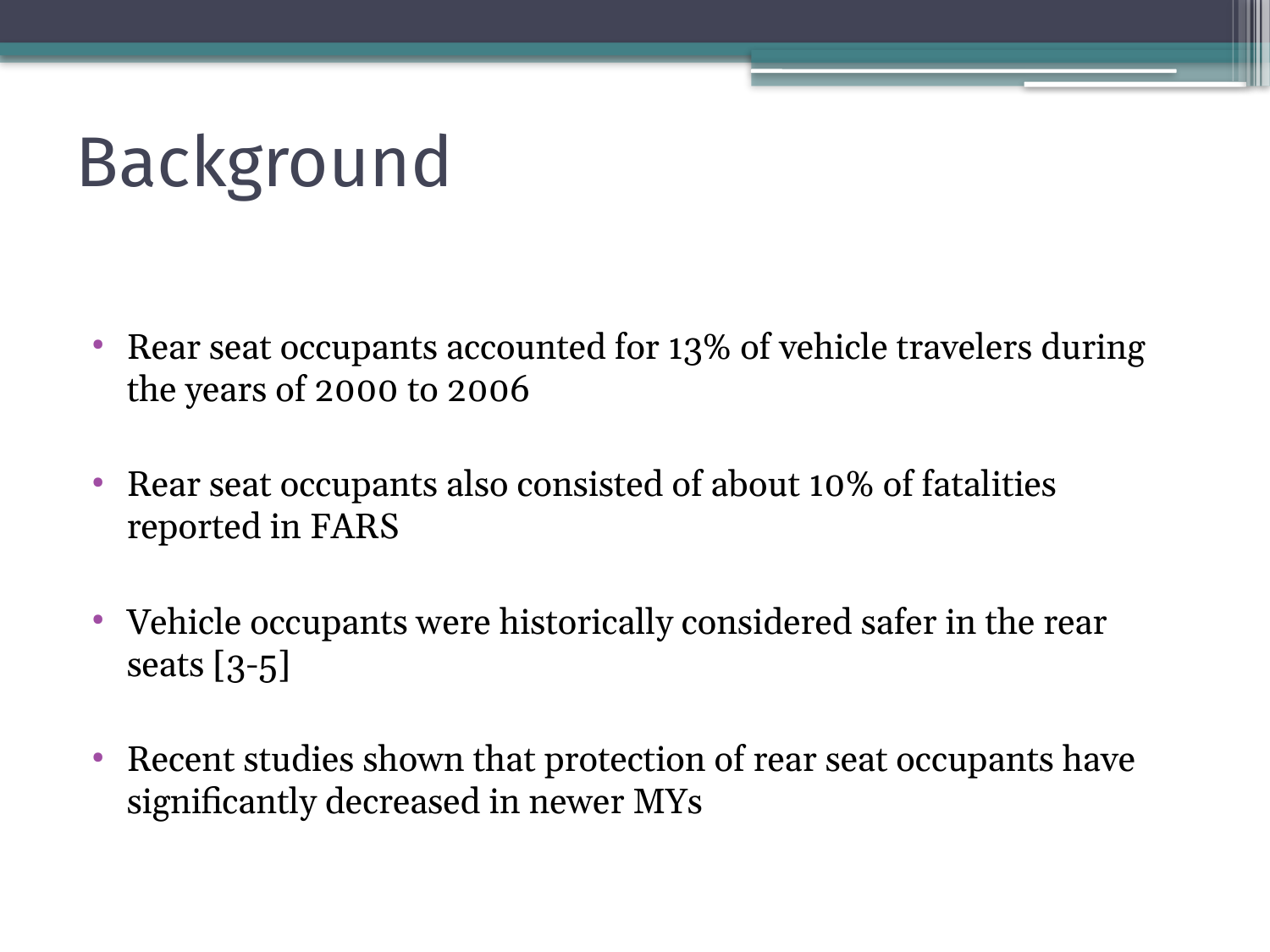

# Background
Rear seat occupants accounted for 13% of vehicle travelers during the years of 2000 to 2006

Rear seat occupants also consisted of about 10% of fatalities reported in FARS

Vehicle occupants were historically considered safer in the rear seats [3-5]

Recent studies shown that protection of rear seat occupants have significantly decreased in newer MYs